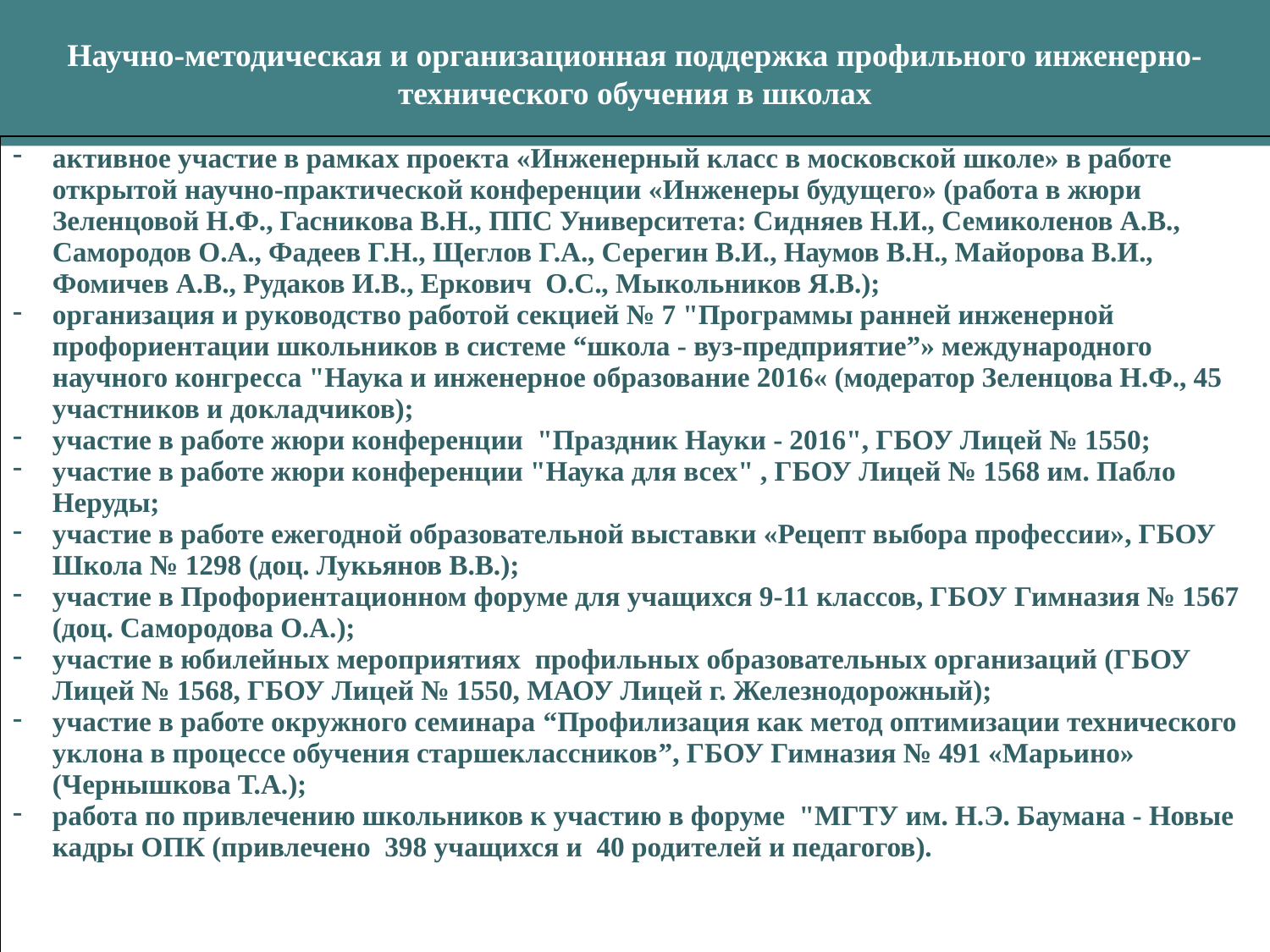

# Научно-методическая и организационная поддержка профильного инженерно-технического обучения в школах
| активное участие в рамках проекта «Инженерный класс в московской школе» в работе открытой научно-практической конференции «Инженеры будущего» (работа в жюри Зеленцовой Н.Ф., Гасникова В.Н., ППС Университета: Сидняев Н.И., Семиколенов А.В., Самородов О.А., Фадеев Г.Н., Щеглов Г.А., Серегин В.И., Наумов В.Н., Майорова В.И., Фомичев А.В., Рудаков И.В., Еркович О.С., Мыкольников Я.В.); организация и руководство работой секцией № 7 "Программы ранней инженерной профориентации школьников в системе “школа - вуз-предприятие”» международного научного конгресса "Наука и инженерное образование 2016« (модератор Зеленцова Н.Ф., 45 участников и докладчиков); участие в работе жюри конференции "Праздник Науки - 2016", ГБОУ Лицей № 1550; участие в работе жюри конференции "Наука для всех" , ГБОУ Лицей № 1568 им. Пабло Неруды; участие в работе ежегодной образовательной выставки «Рецепт выбора профессии», ГБОУ Школа № 1298 (доц. Лукьянов В.В.); участие в Профориентационном форуме для учащихся 9-11 классов, ГБОУ Гимназия № 1567 (доц. Самородова О.А.); участие в юбилейных мероприятиях профильных образовательных организаций (ГБОУ Лицей № 1568, ГБОУ Лицей № 1550, МАОУ Лицей г. Железнодорожный); участие в работе окружного семинара “Профилизация как метод оптимизации технического уклона в процессе обучения старшеклассников”, ГБОУ Гимназия № 491 «Марьино» (Чернышкова Т.А.); работа по привлечению школьников к участию в форуме "МГТУ им. Н.Э. Баумана - Новые кадры ОПК (привлечено 398 учащихся и 40 родителей и педагогов). |
| --- |